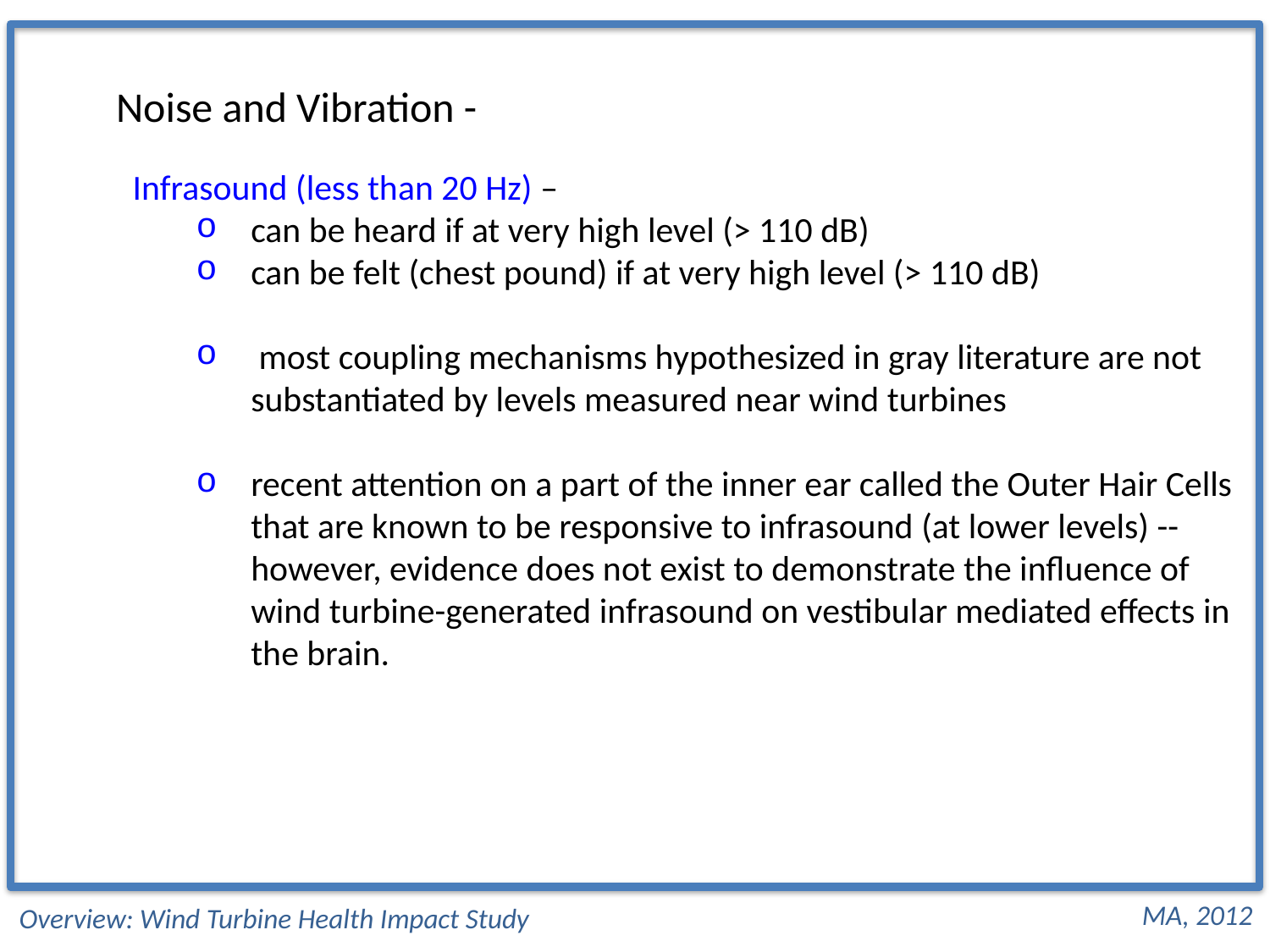

Noise and Vibration -

Infrasound (less than 20 Hz) –
can be heard if at very high level (> 110 dB)
can be felt (chest pound) if at very high level (> 110 dB)

 most coupling mechanisms hypothesized in gray literature are not substantiated by levels measured near wind turbines

recent attention on a part of the inner ear called the Outer Hair Cells that are known to be responsive to infrasound (at lower levels) -- however, evidence does not exist to demonstrate the influence of wind turbine-generated infrasound on vestibular mediated effects in the brain.

MA, 2012
Overview: Wind Turbine Health Impact Study